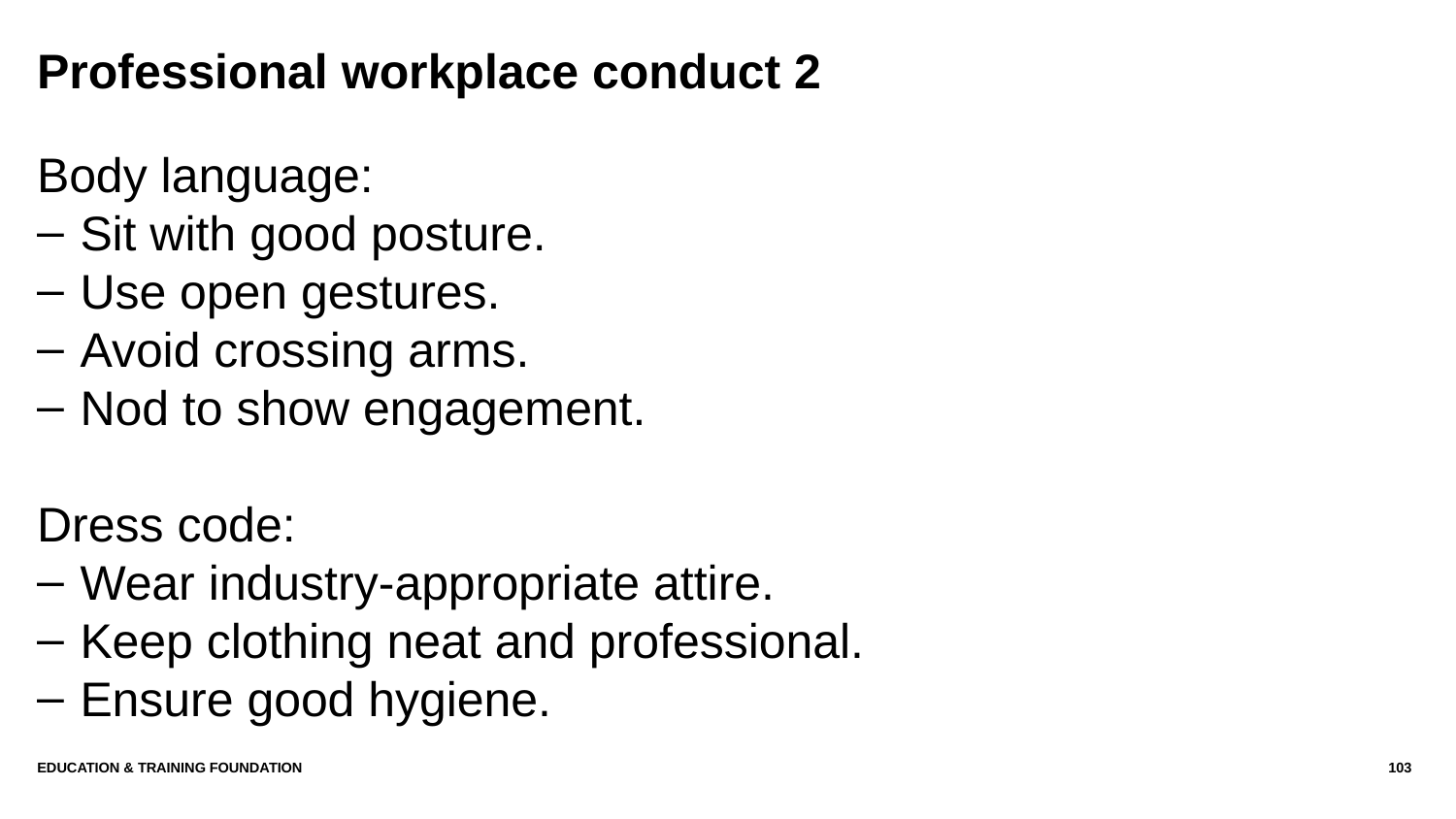

# Professional workplace conduct 2
Body language:
Sit with good posture.
Use open gestures.
Avoid crossing arms.
Nod to show engagement.

Dress code:
Wear industry-appropriate attire.
Keep clothing neat and professional.
Ensure good hygiene.

Education & Training Foundation
103